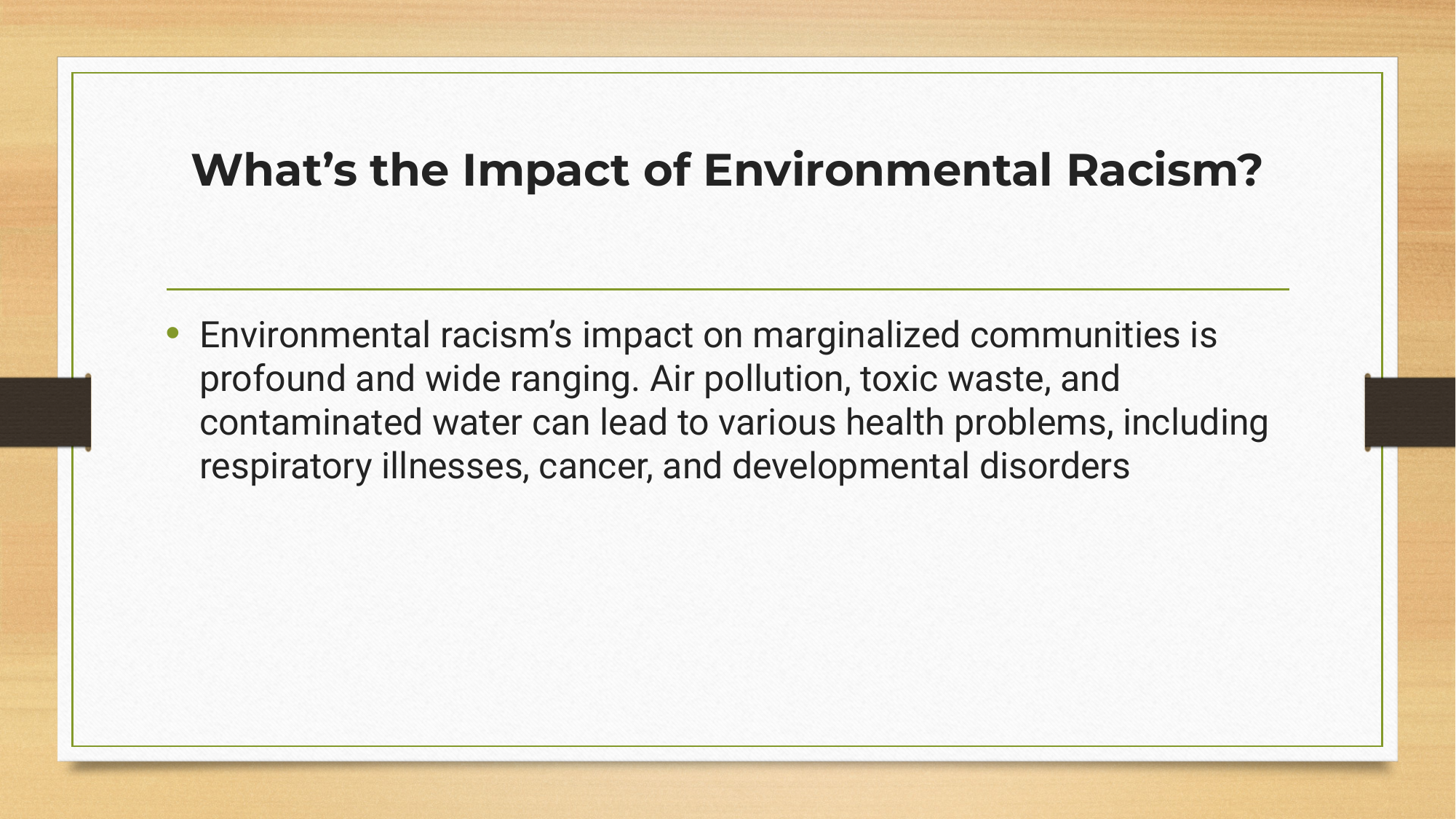

# What’s the Impact of Environmental Racism?
Environmental racism’s impact on marginalized communities is profound and wide ranging. Air pollution, toxic waste, and contaminated water can lead to various health problems, including respiratory illnesses, cancer, and developmental disorders